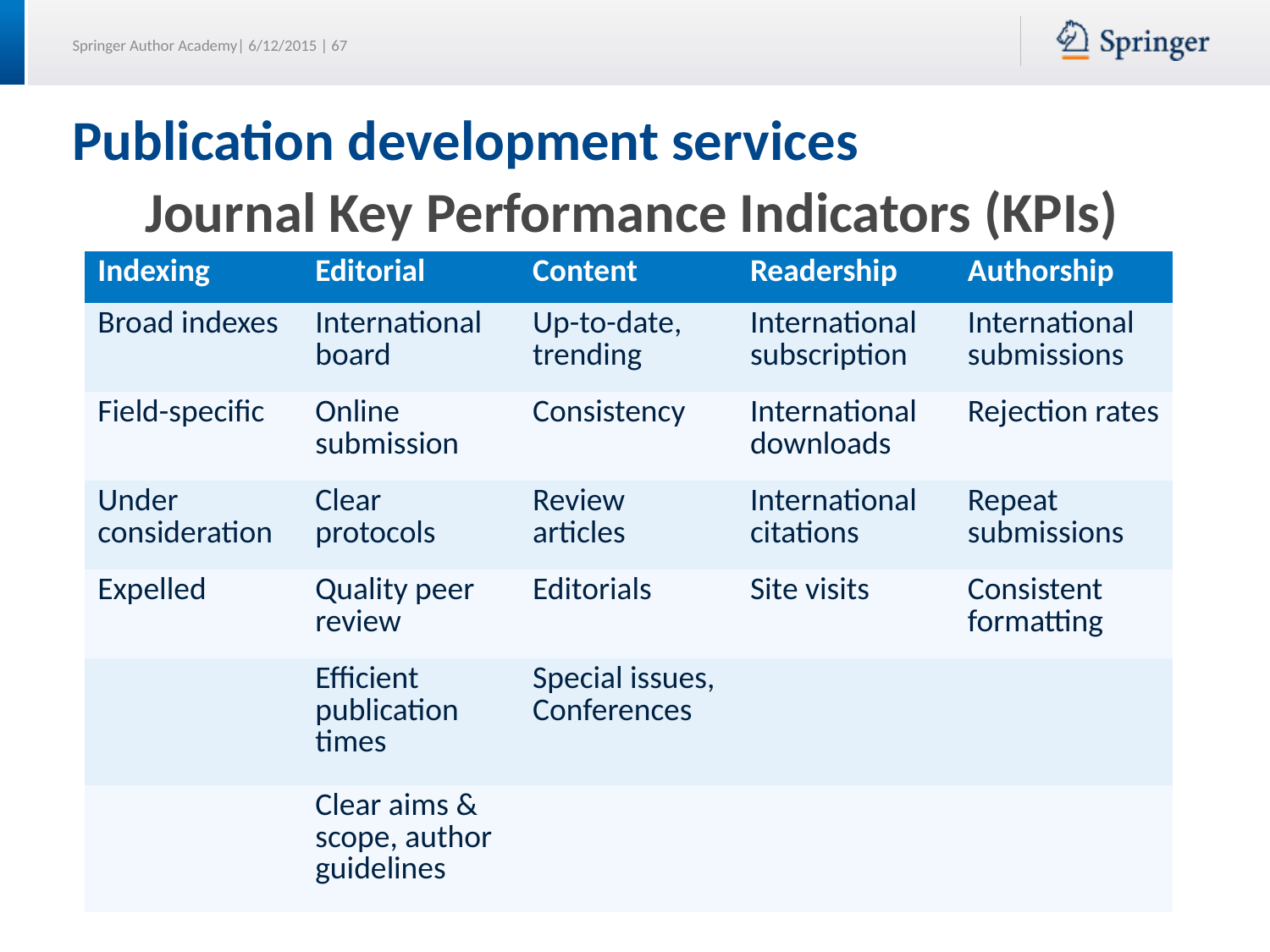

# Publication development services
Journal Key Performance Indicators (KPIs)
| Indexing | Editorial | Content | Readership | Authorship |
| --- | --- | --- | --- | --- |
| Broad indexes | International board | Up-to-date, trending | International subscription | International submissions |
| Field-specific | Online submission | Consistency | International downloads | Rejection rates |
| Under consideration | Clear protocols | Review articles | International citations | Repeat submissions |
| Expelled | Quality peer review | Editorials | Site visits | Consistent formatting |
|  | Efficient publication times | Special issues, Conferences |  |  |
|  | Clear aims & scope, author guidelines |  |  |  |